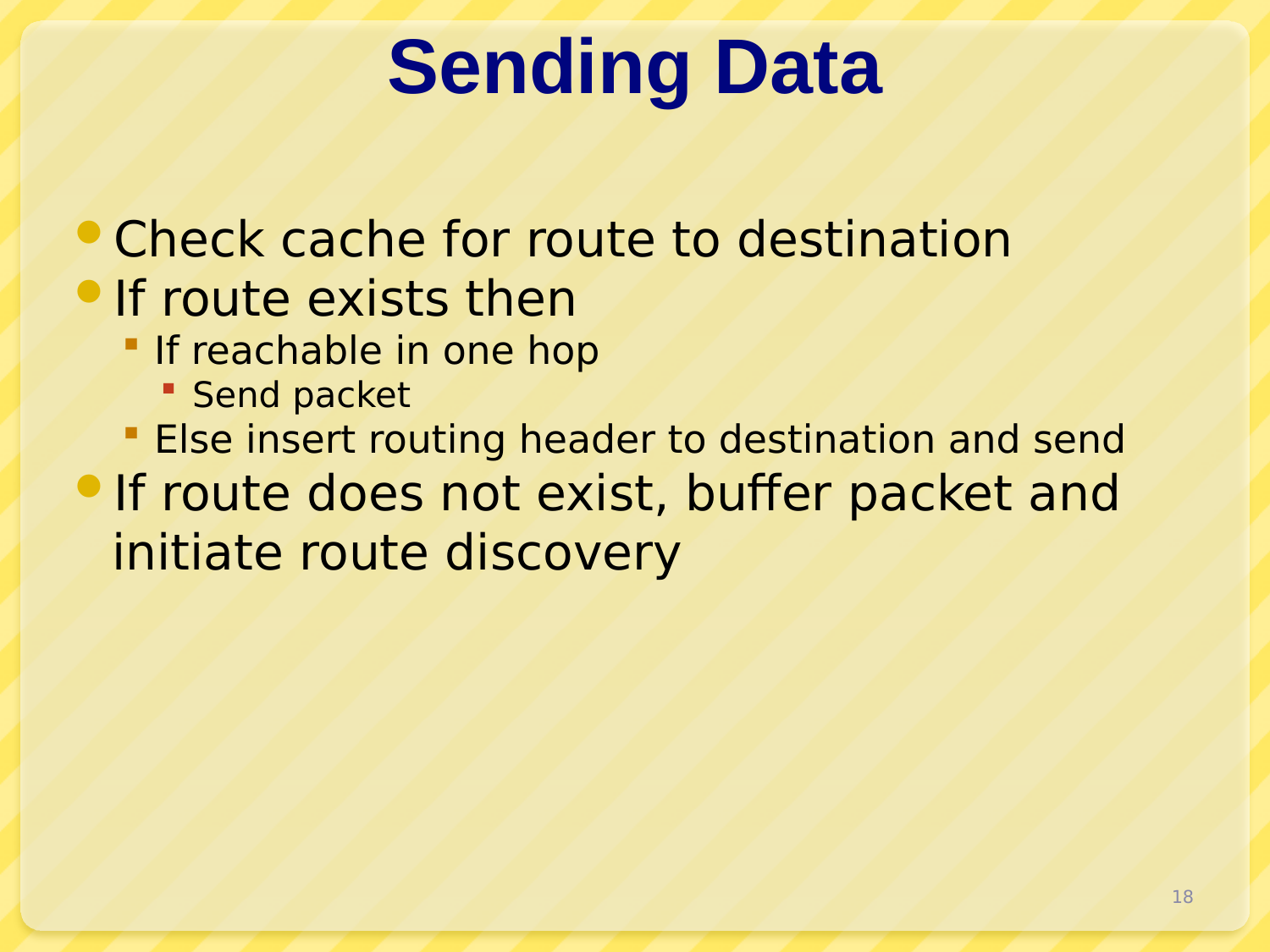

# Sending Data
Check cache for route to destination
If route exists then
If reachable in one hop
Send packet
Else insert routing header to destination and send
If route does not exist, buffer packet and initiate route discovery
18